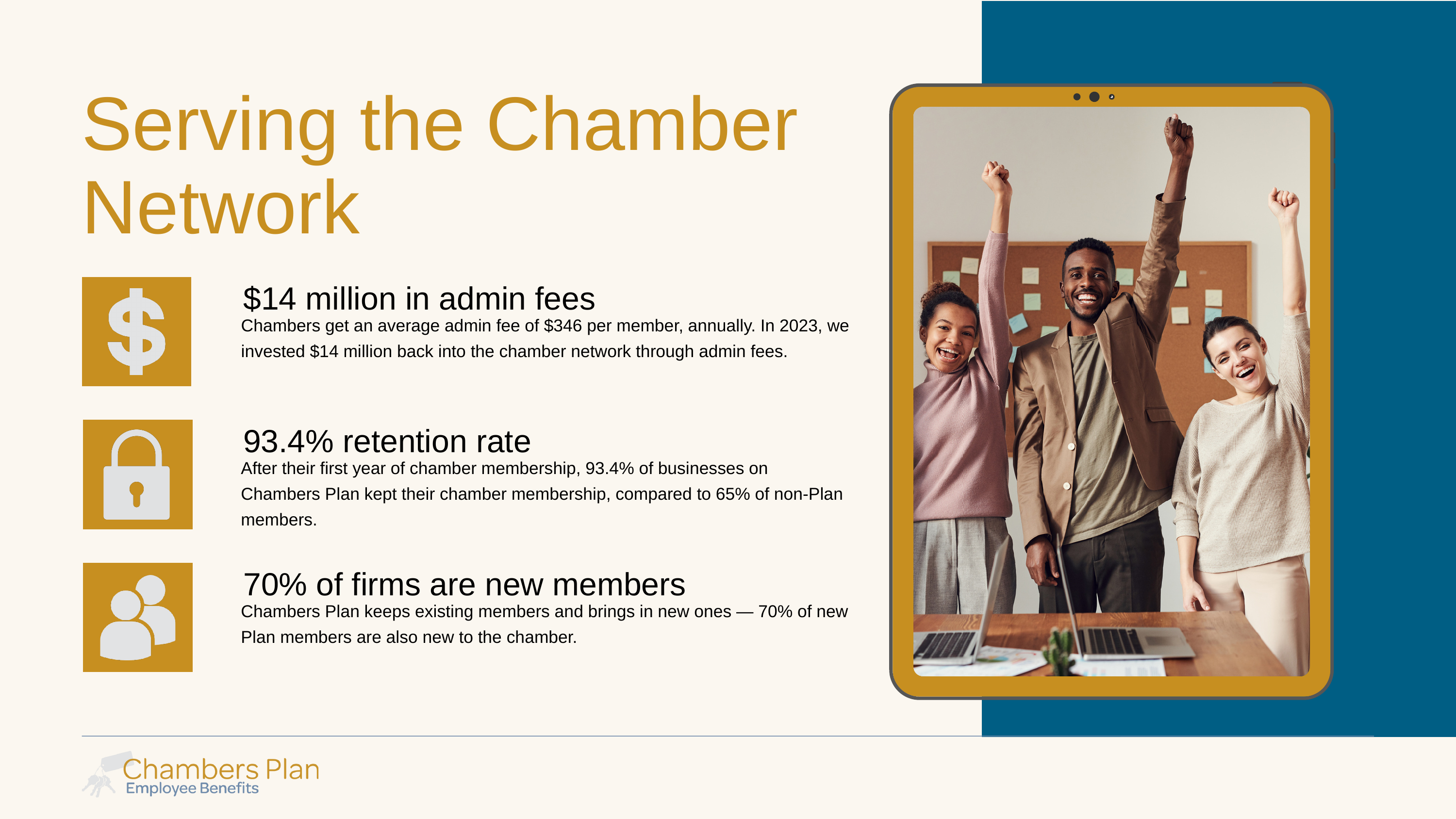

Serving the Chamber Network

$14 million in admin fees

Chambers get an average admin fee of $346 per member, annually. In 2023, we invested $14 million back into the chamber network through admin fees.
93.4% retention rate

After their first year of chamber membership, 93.4% of businesses on Chambers Plan kept their chamber membership, compared to 65% of non-Plan members.
70% of firms are new members

Chambers Plan keeps existing members and brings in new ones — 70% of new Plan members are also new to the chamber.